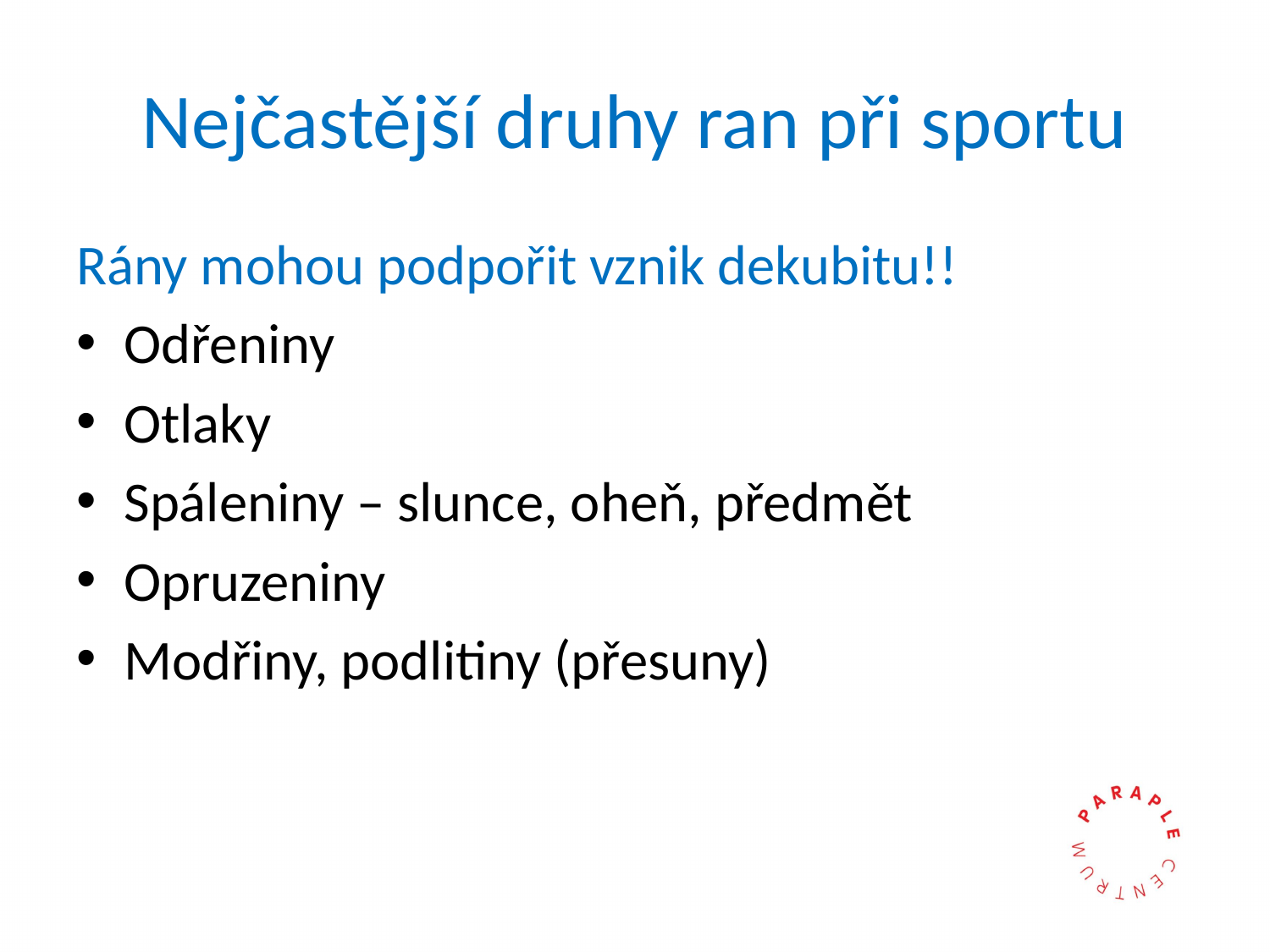

# Nejčastější druhy ran při sportu
Rány mohou podpořit vznik dekubitu!!
Odřeniny
Otlaky
Spáleniny – slunce, oheň, předmět
Opruzeniny
Modřiny, podlitiny (přesuny)